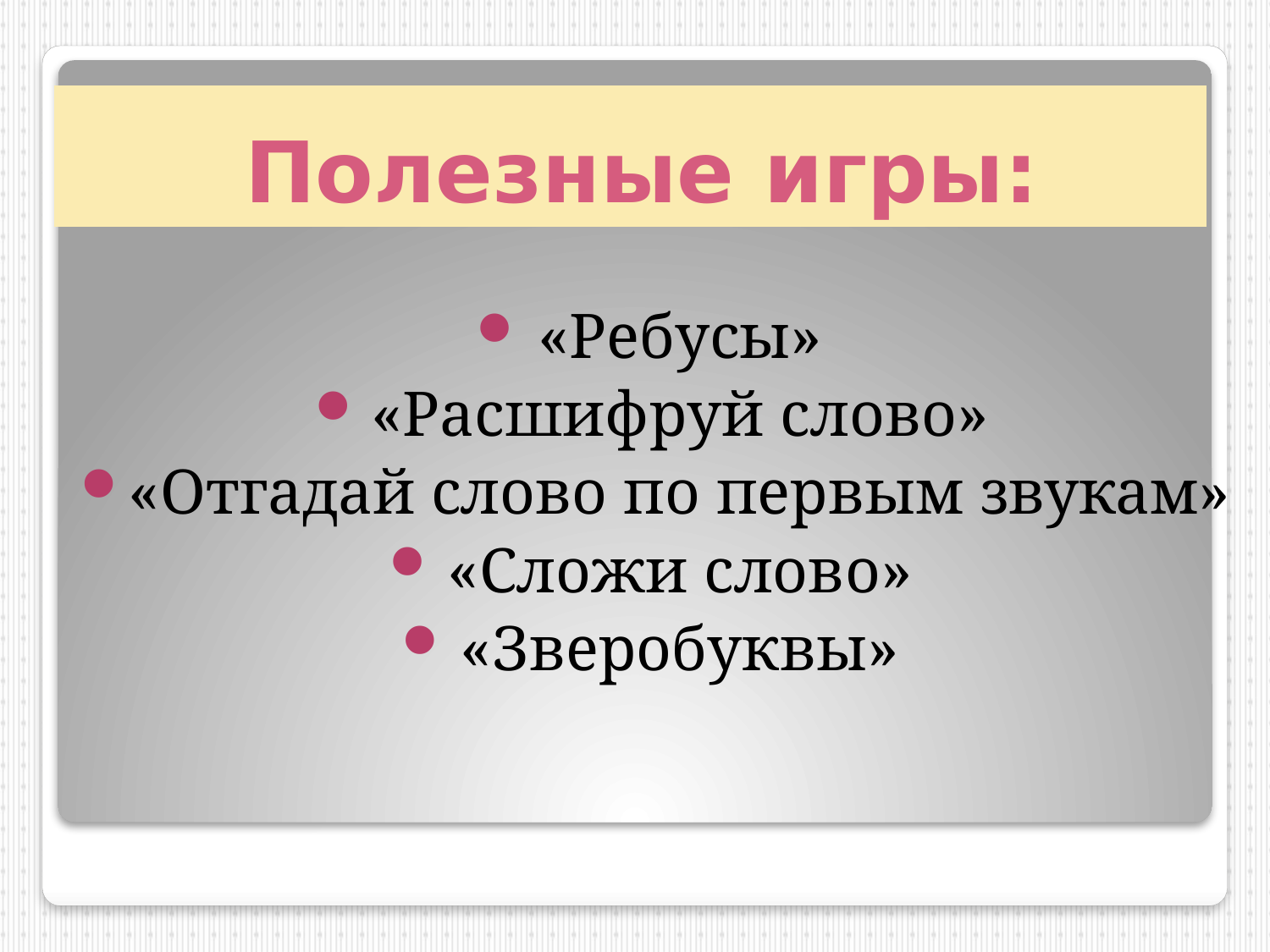

# Полезные игры:

«Ребусы»
«Расшифруй слово»
«Отгадай слово по первым звукам»
«Сложи слово»
«Зверобуквы»